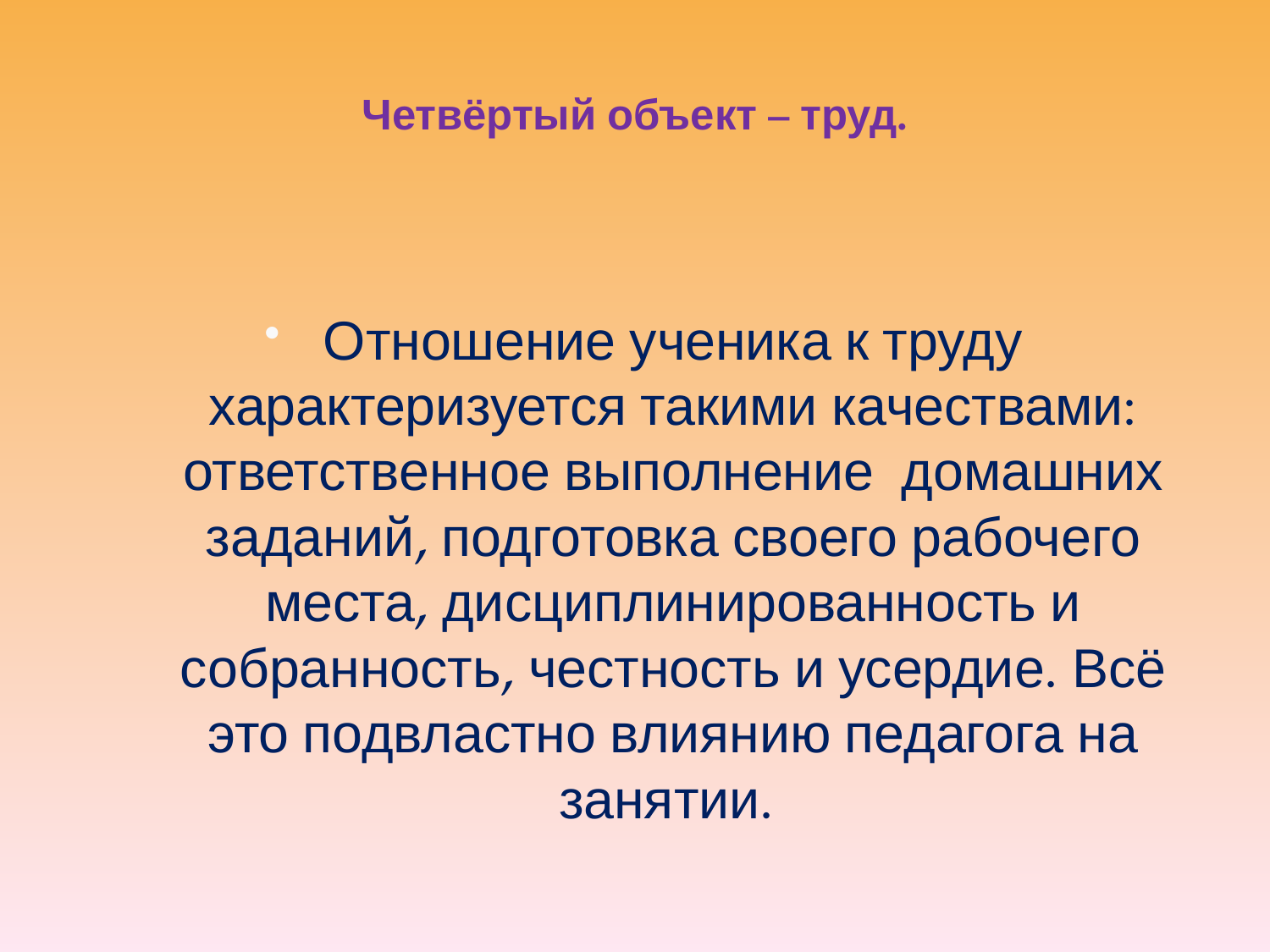

# Четвёртый объект – труд.

Отношение ученика к труду характеризуется такими качествами: ответственное выполнение  домашних заданий, подготовка своего рабочего места, дисциплинированность и собранность, честность и усердие. Всё это подвластно влиянию педагога на занятии.